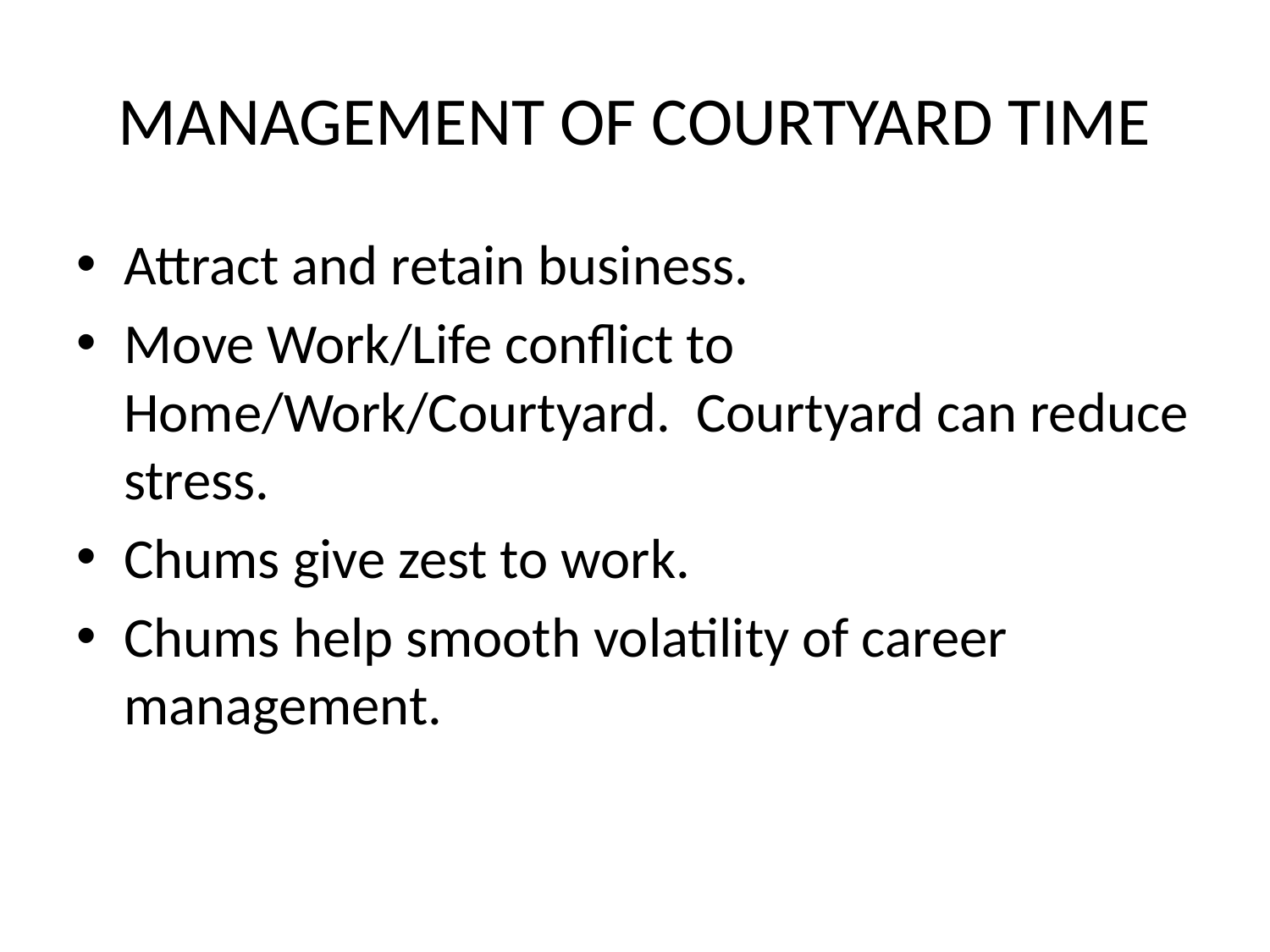

# MANAGEMENT OF COURTYARD TIME
Attract and retain business.
Move Work/Life conflict to Home/Work/Courtyard.  Courtyard can reduce stress.
Chums give zest to work.
Chums help smooth volatility of career management.